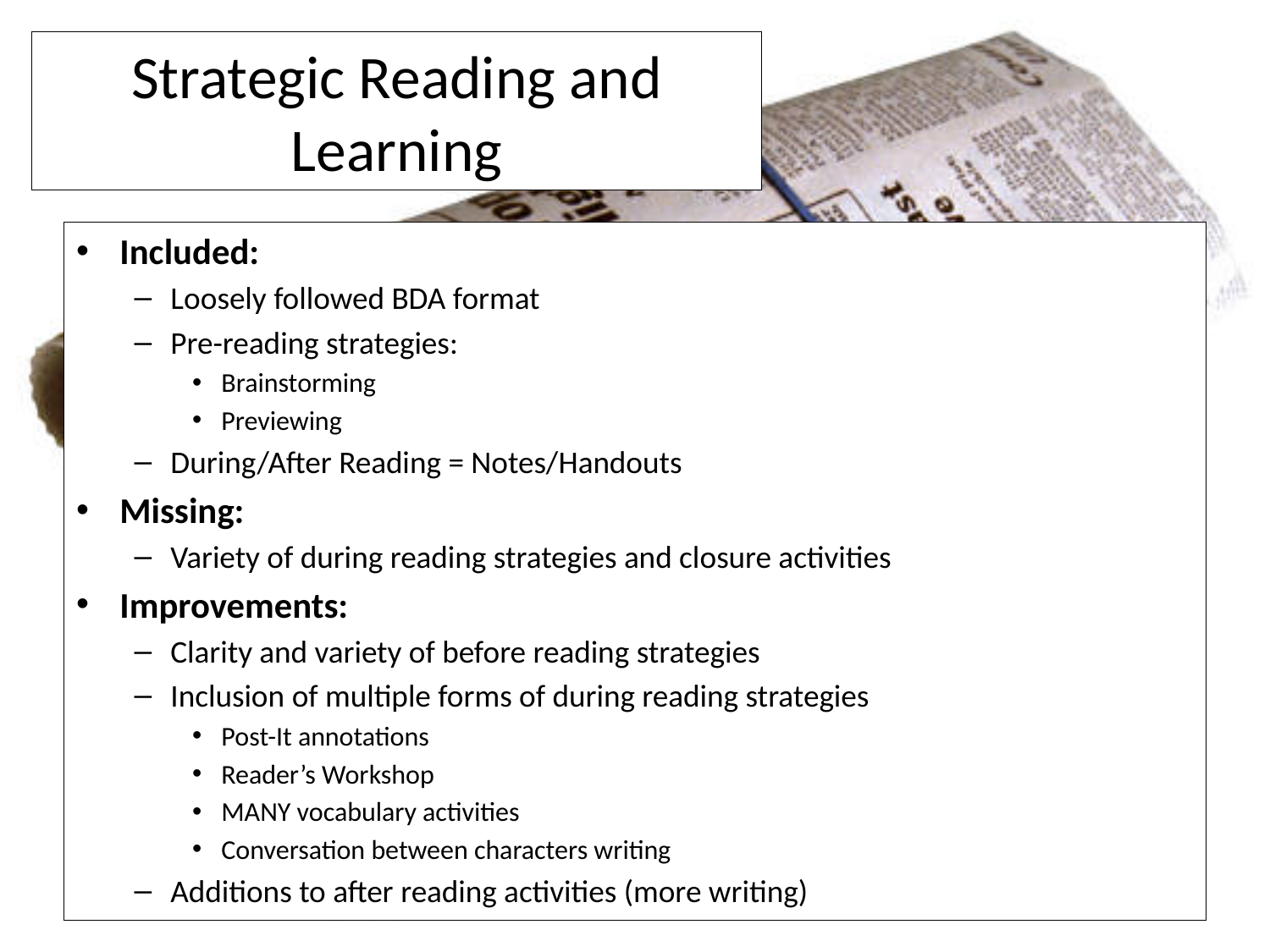

# Strategic Reading and Learning
Included:
Loosely followed BDA format
Pre-reading strategies:
Brainstorming
Previewing
During/After Reading = Notes/Handouts
Missing:
Variety of during reading strategies and closure activities
Improvements:
Clarity and variety of before reading strategies
Inclusion of multiple forms of during reading strategies
Post-It annotations
Reader’s Workshop
MANY vocabulary activities
Conversation between characters writing
Additions to after reading activities (more writing)